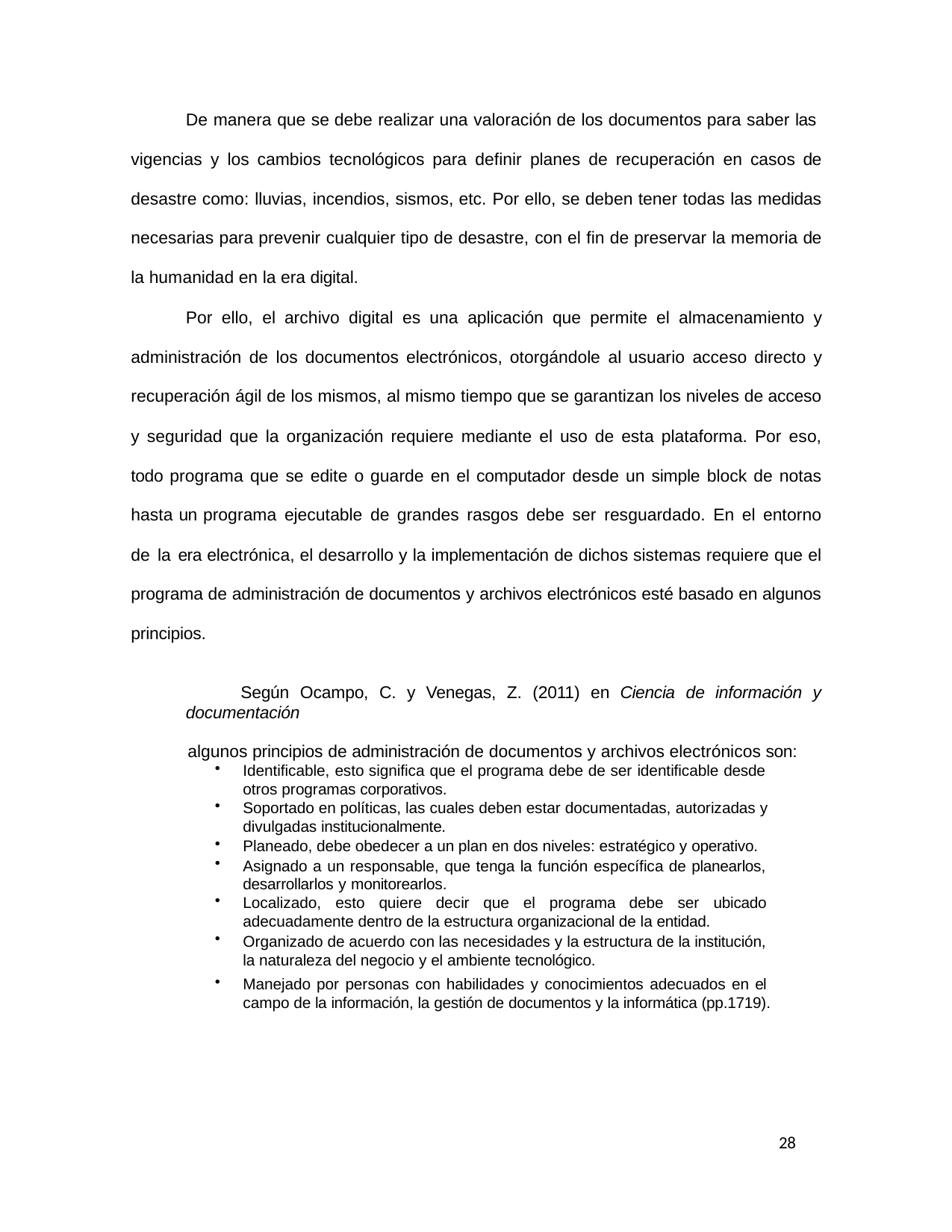

De manera que se debe realizar una valoración de los documentos para saber las
vigencias y los cambios tecnológicos para definir planes de recuperación en casos de desastre como: lluvias, incendios, sismos, etc. Por ello, se deben tener todas las medidas necesarias para prevenir cualquier tipo de desastre, con el fin de preservar la memoria de la humanidad en la era digital.
Por ello, el archivo digital es una aplicación que permite el almacenamiento y administración de los documentos electrónicos, otorgándole al usuario acceso directo y recuperación ágil de los mismos, al mismo tiempo que se garantizan los niveles de acceso y seguridad que la organización requiere mediante el uso de esta plataforma. Por eso, todo programa que se edite o guarde en el computador desde un simple block de notas hasta un programa ejecutable de grandes rasgos debe ser resguardado. En el entorno de la era electrónica, el desarrollo y la implementación de dichos sistemas requiere que el programa de administración de documentos y archivos electrónicos esté basado en algunos principios.

Según Ocampo, C. y Venegas, Z. (2011) en Ciencia de información y documentación
algunos principios de administración de documentos y archivos electrónicos son:
Identificable, esto significa que el programa debe de ser identificable desde otros programas corporativos.
Soportado en políticas, las cuales deben estar documentadas, autorizadas y divulgadas institucionalmente.
Planeado, debe obedecer a un plan en dos niveles: estratégico y operativo.
Asignado a un responsable, que tenga la función específica de planearlos, desarrollarlos y monitorearlos.
Localizado,  esto  quiere  decir  que  el  programa  debe  ser  ubicado adecuadamente dentro de la estructura organizacional de la entidad.
Organizado de acuerdo con las necesidades y la estructura de la institución, la naturaleza del negocio y el ambiente tecnológico.
Manejado por personas con habilidades y conocimientos adecuados en el campo de la información, la gestión de documentos y la informática (pp.1719).
28